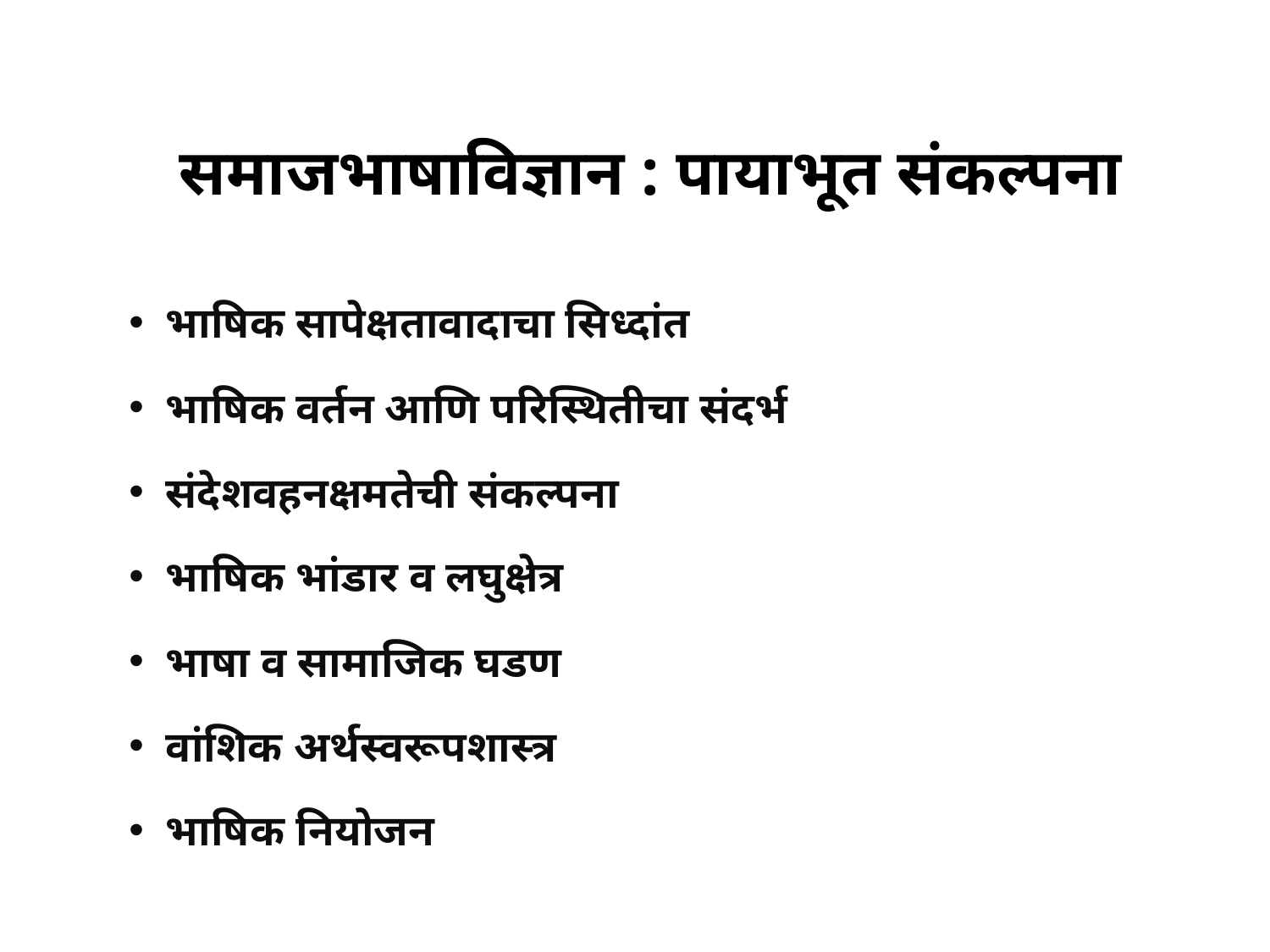

# समाजभाषाविज्ञान : पायाभूत संकल्पना
  भाषिक सापेक्षतावादाचा सिध्दांत
  भाषिक वर्तन आणि परिस्थितीचा संदर्भ
  संदेशवहनक्षमतेची संकल्पना
  भाषिक भांडार व लघुक्षेत्र
  भाषा व सामाजिक घडण
  वांशिक अर्थस्वरूपशास्त्र
  भाषिक नियोजन